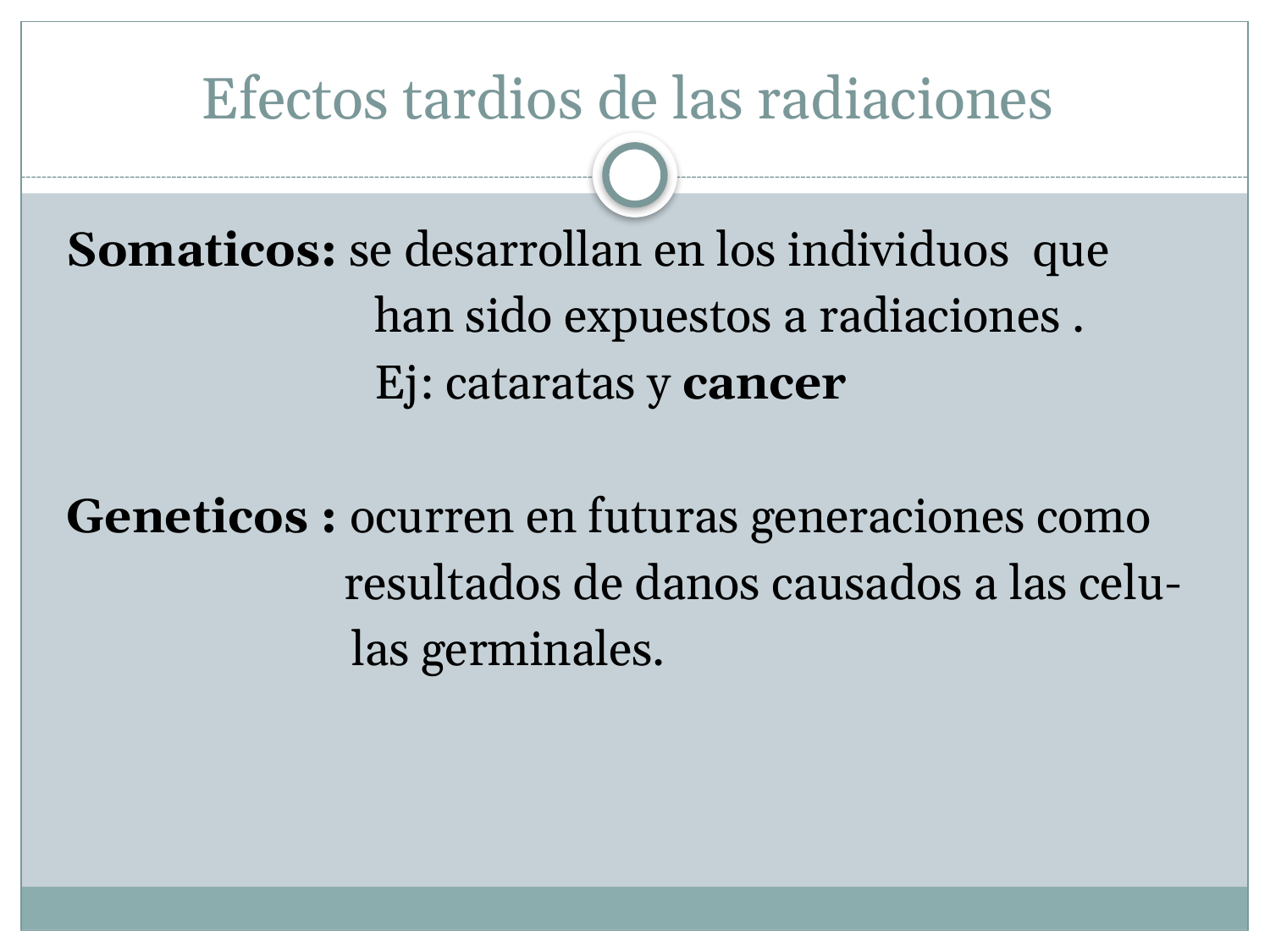

# Efectos tardios de las radiaciones
 Somaticos: se desarrollan en los individuos  que
                            han sido expuestos a radiaciones .
                            Ej: cataratas y cancer

 Geneticos : ocurren en futuras generaciones como
                        resultados de danos causados a las celu-
                          las germinales.